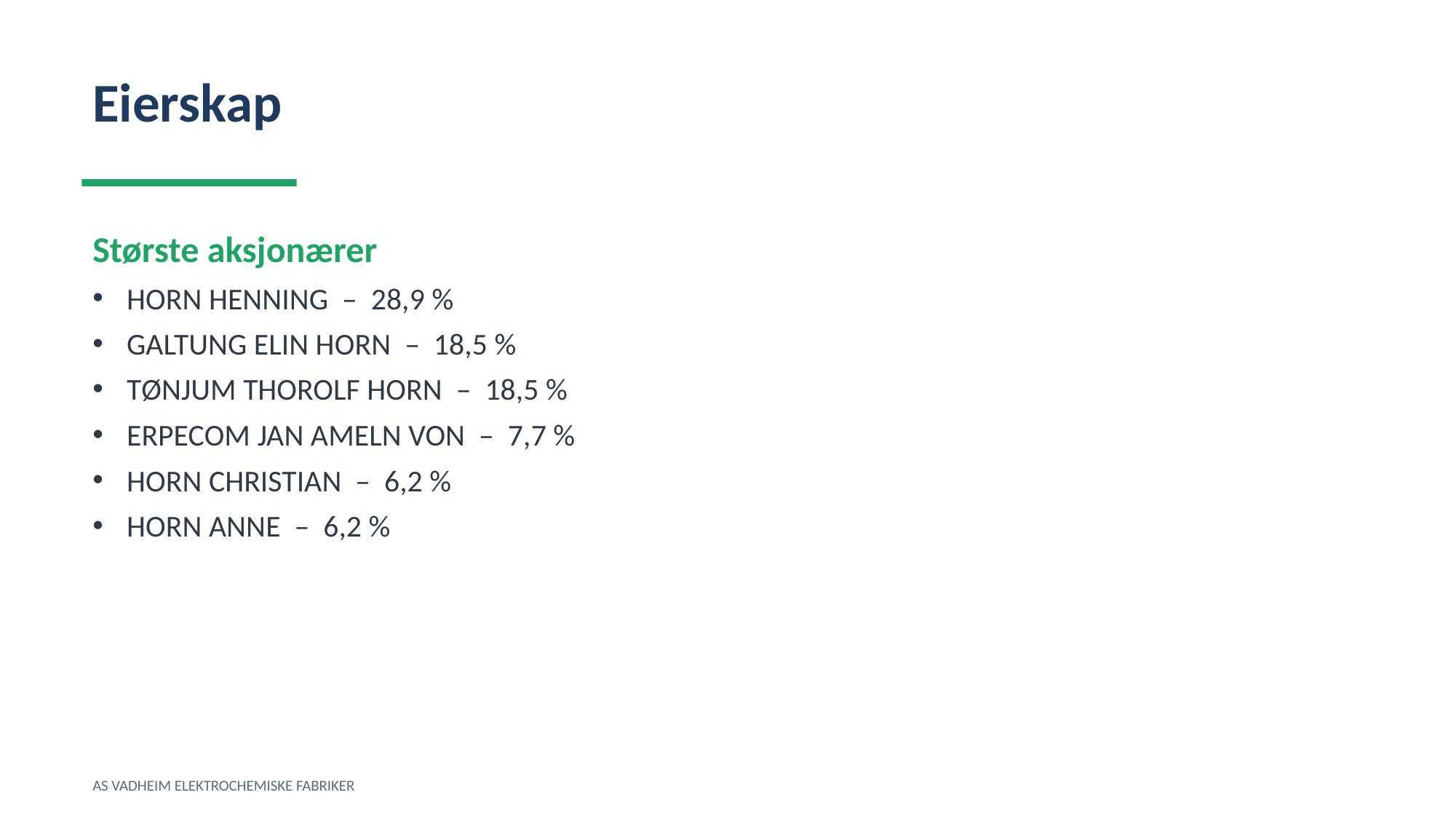

Eierskap

Største aksjonærer
HORN HENNING  –  28,9 %
GALTUNG ELIN HORN  –  18,5 %
TØNJUM THOROLF HORN  –  18,5 %
ERPECOM JAN AMELN VON  –  7,7 %
HORN CHRISTIAN  –  6,2 %
HORN ANNE  –  6,2 %
AS VADHEIM ELEKTROCHEMISKE FABRIKER